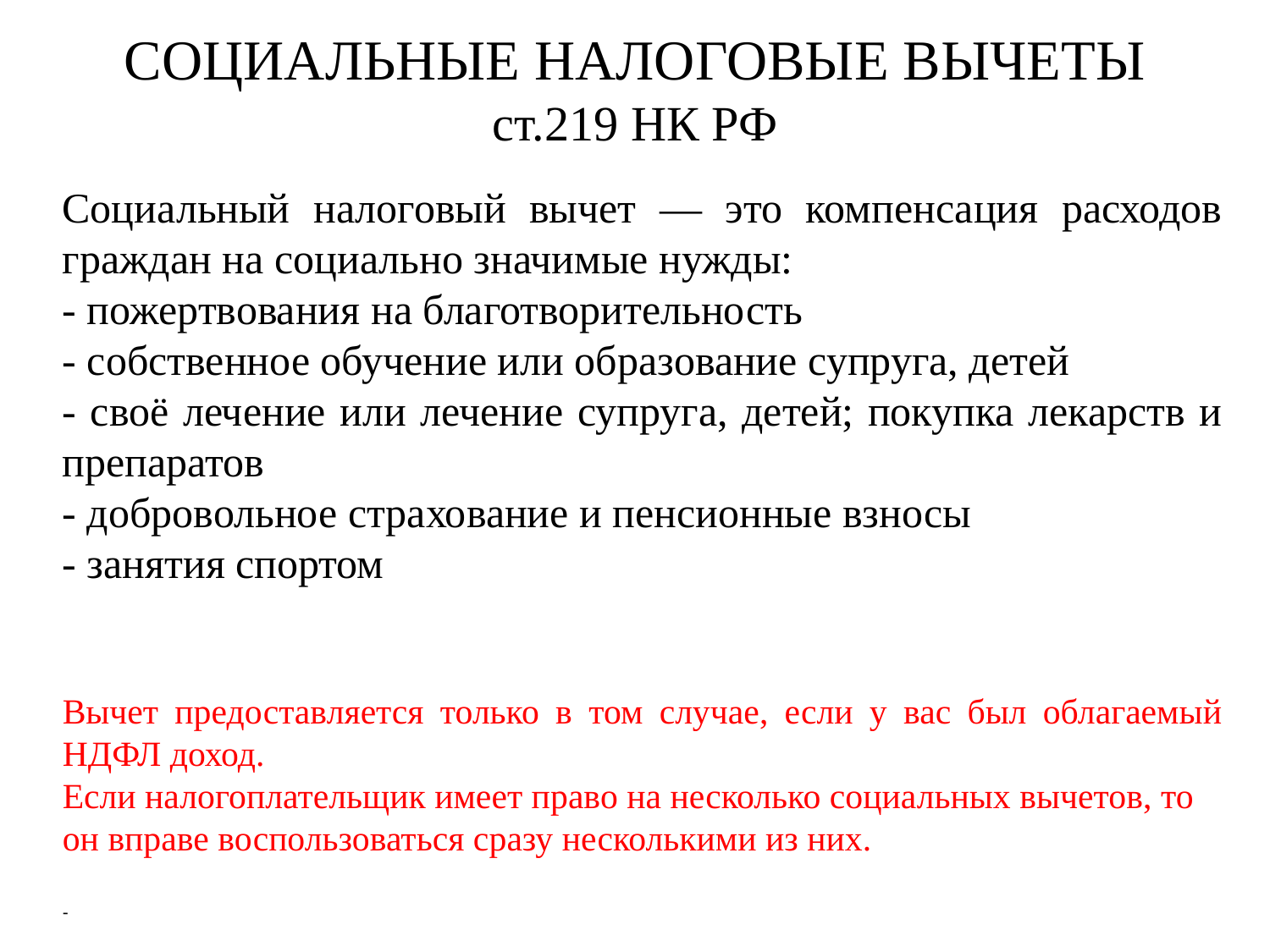

# СОЦИАЛЬНЫЕ НАЛОГОВЫЕ ВЫЧЕТЫ ст.219 НК РФ
Социальный налоговый вычет — это компенсация расходов граждан на социально значимые нужды:
- пожертвования на благотворительность
- собственное обучение или образование супруга, детей
- своё лечение или лечение супруга, детей; покупка лекарств и препаратов
- добровольное страхование и пенсионные взносы
- занятия спортом

Вычет предоставляется только в том случае, если у вас был облагаемый НДФЛ доход.
Если налогоплательщик имеет право на несколько социальных вычетов, то он вправе воспользоваться сразу несколькими из них.

-